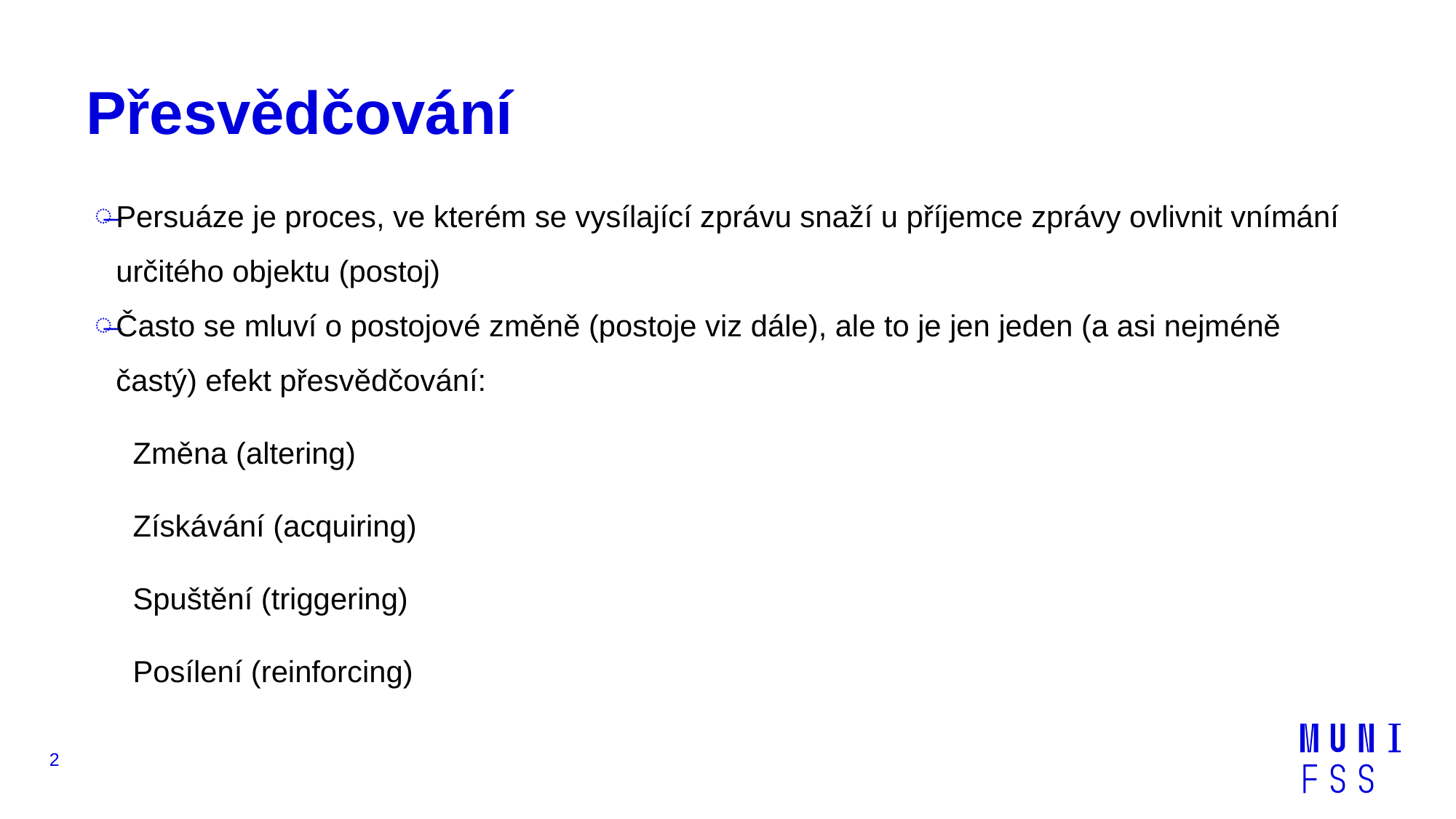

# Přesvědčování
Persuáze je proces, ve kterém se vysílající zprávu snaží u příjemce zprávy ovlivnit vnímání určitého objektu (postoj)
Často se mluví o postojové změně (postoje viz dále), ale to je jen jeden (a asi nejméně častý) efekt přesvědčování:

 Změna (altering)

 Získávání (acquiring)

 Spuštění (triggering)

 Posílení (reinforcing)

2